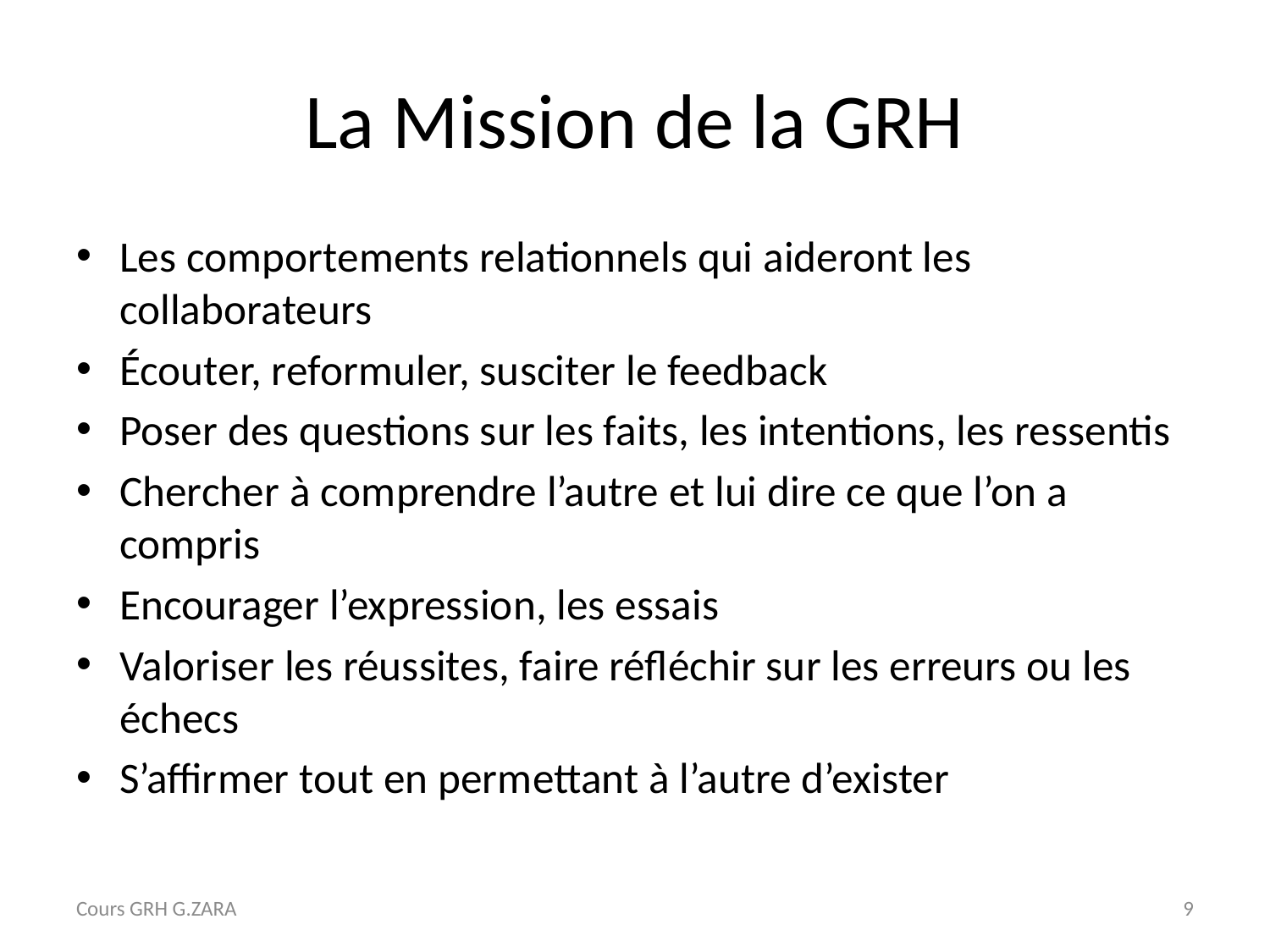

# La Mission de la GRH
Les comportements relationnels qui aideront les collaborateurs
Écouter, reformuler, susciter le feedback
Poser des questions sur les faits, les intentions, les ressentis
Chercher à comprendre l’autre et lui dire ce que l’on a compris
Encourager l’expression, les essais
Valoriser les réussites, faire réfléchir sur les erreurs ou les échecs
S’affirmer tout en permettant à l’autre d’exister
Cours GRH G.ZARA
9